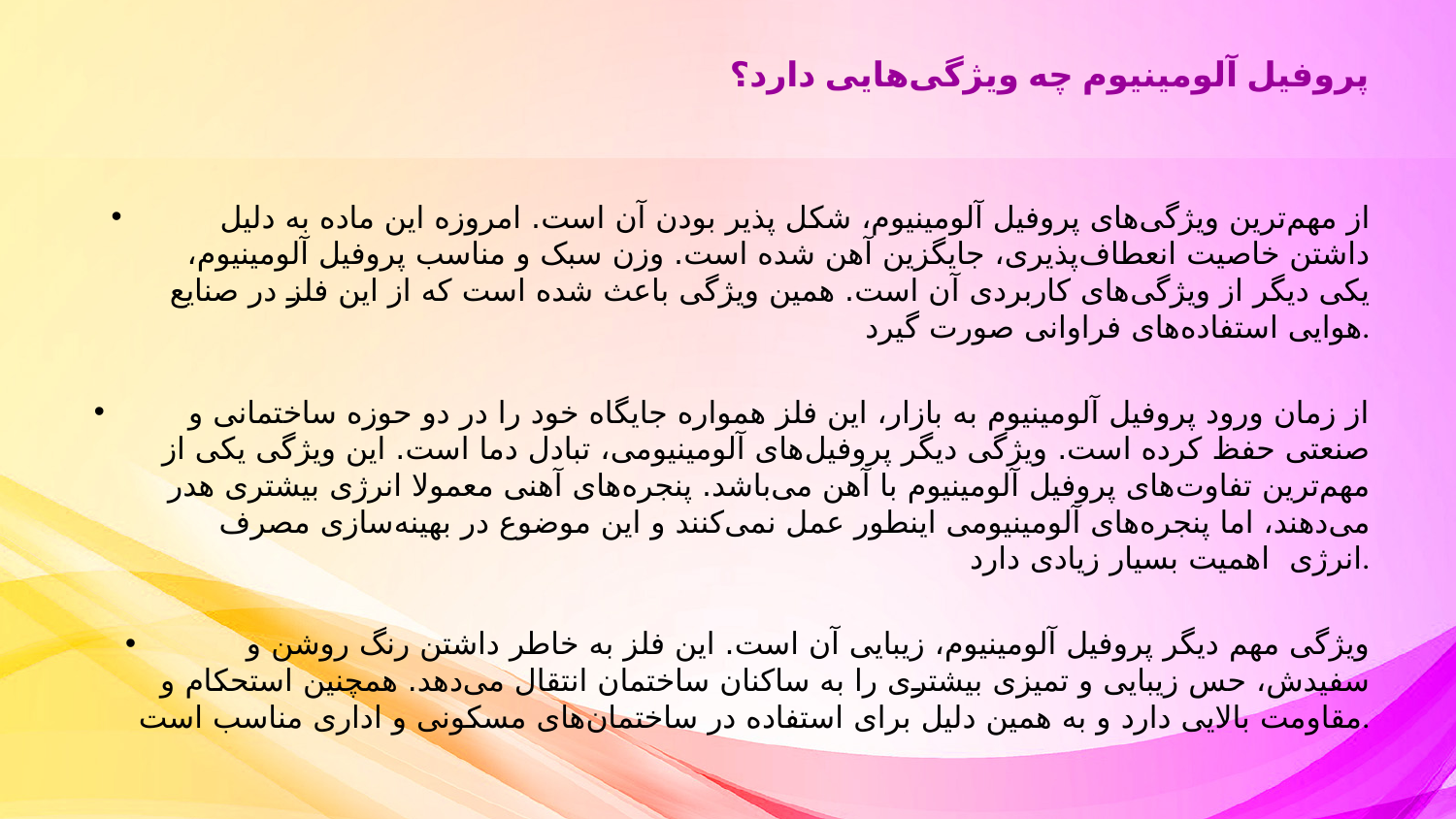

# پروفیل آلومینیوم چه ویژگی‌هایی دارد؟
از مهم‌ترین ویژگی‌های پروفیل آلومینیوم، شکل پذیر بودن آن است. امروزه این ماده به دلیل داشتن خاصیت انعطاف‌پذیری، جایگزین آهن شده است. وزن سبک و مناسب پروفیل آلومینیوم، یکی دیگر از ویژگی‌های کاربردی آن است. همین ویژگی باعث شده است که از این فلز در صنایع هوایی استفاده‌های فراوانی صورت گیرد.

از زمان ورود پروفیل آلومینیوم به بازار، این فلز همواره جایگاه خود را در دو حوزه ساختمانی و صنعتی حفظ کرده است. ویژگی دیگر پروفیل‌های آلومینیومی، تبادل دما است. این ویژگی یکی از مهم‌ترین تفاوت‌های پروفیل آلومینیوم با آهن می‌باشد. پنجره‌های آهنی معمولا انرژی بیشتری هدر می‌دهند، اما پنجره‌های آلومینیومی اینطور عمل نمی‌کنند و این موضوع در بهینه‌سازی مصرف انرژی  اهمیت بسیار زیادی دارد.

ویژگی مهم دیگر پروفیل آلومینیوم، زیبایی آن است. این فلز به خاطر داشتن رنگ روشن و سفیدش، حس زیبایی و تمیزی بیشتری را به ساکنان ساختمان انتقال می‌دهد. همچنین استحکام و مقاومت بالایی دارد و به همین دلیل برای استفاده در ساختمان‌های مسکونی و اداری مناسب است.